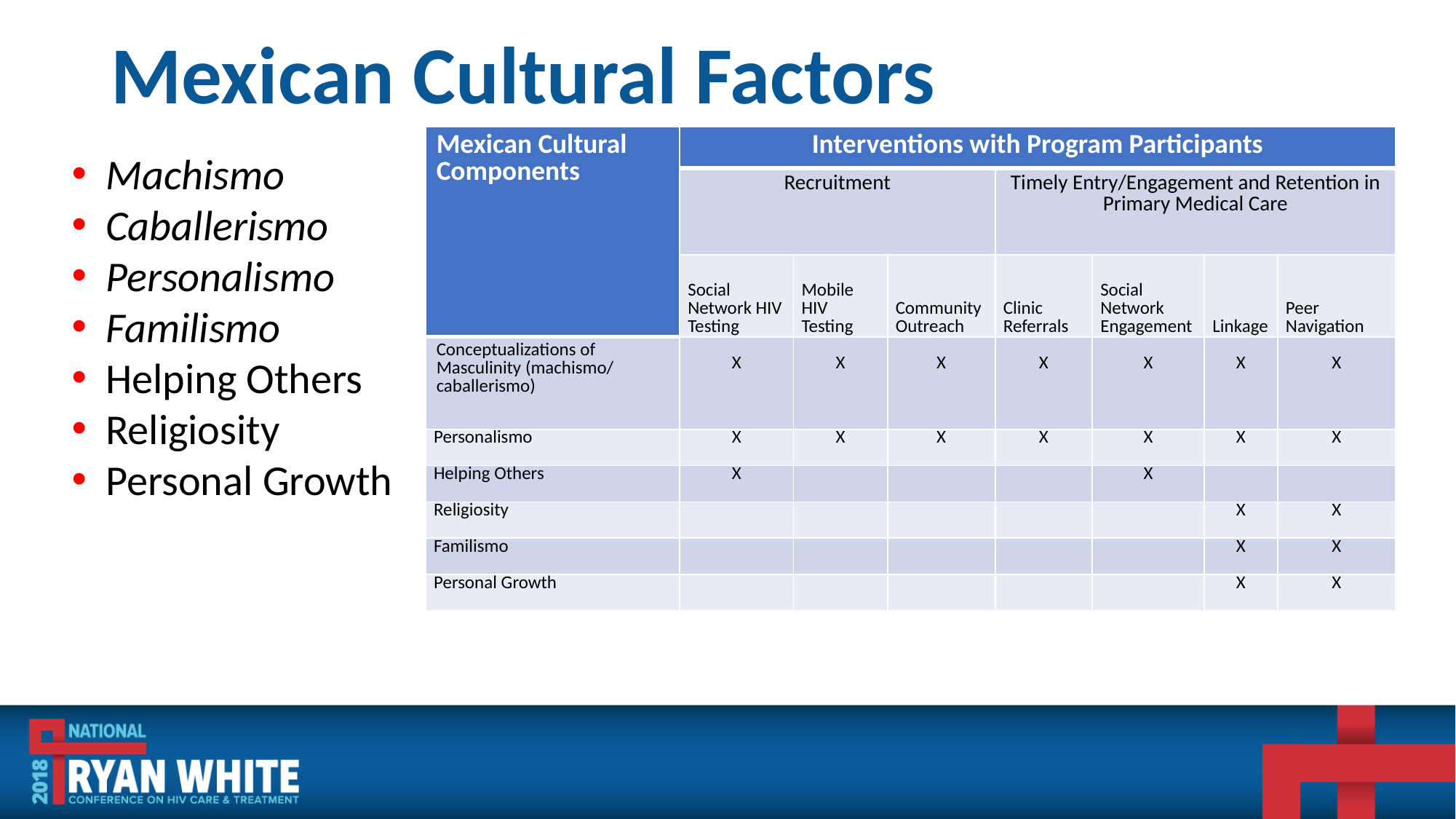

# Mexican Cultural Factors
| Mexican Cultural Components | Interventions with Program Participants |  |  |  |  |  |  |
| --- | --- | --- | --- | --- | --- | --- | --- |
|  | Recruitment |  |  | Timely Entry/Engagement and Retention in Primary Medical Care |  |  |  |
|  | Social Network HIV Testing | Mobile HIV Testing | Community Outreach | Clinic Referrals | Social Network Engagement | Linkage | Peer Navigation |
| Conceptualizations of Masculinity (machismo/ caballerismo) | X | X | X | X | X | X | X |
| Personalismo | X | X | X | X | X | X | X |
| Helping Others | X |  |  |  | X |  |  |
| Religiosity |  |  |  |  |  | X | X |
| Familismo |  |  |  |  |  | X | X |
| Personal Growth |  |  |  |  |  | X | X |
Machismo
Caballerismo
Personalismo
Familismo
Helping Others
Religiosity
Personal Growth